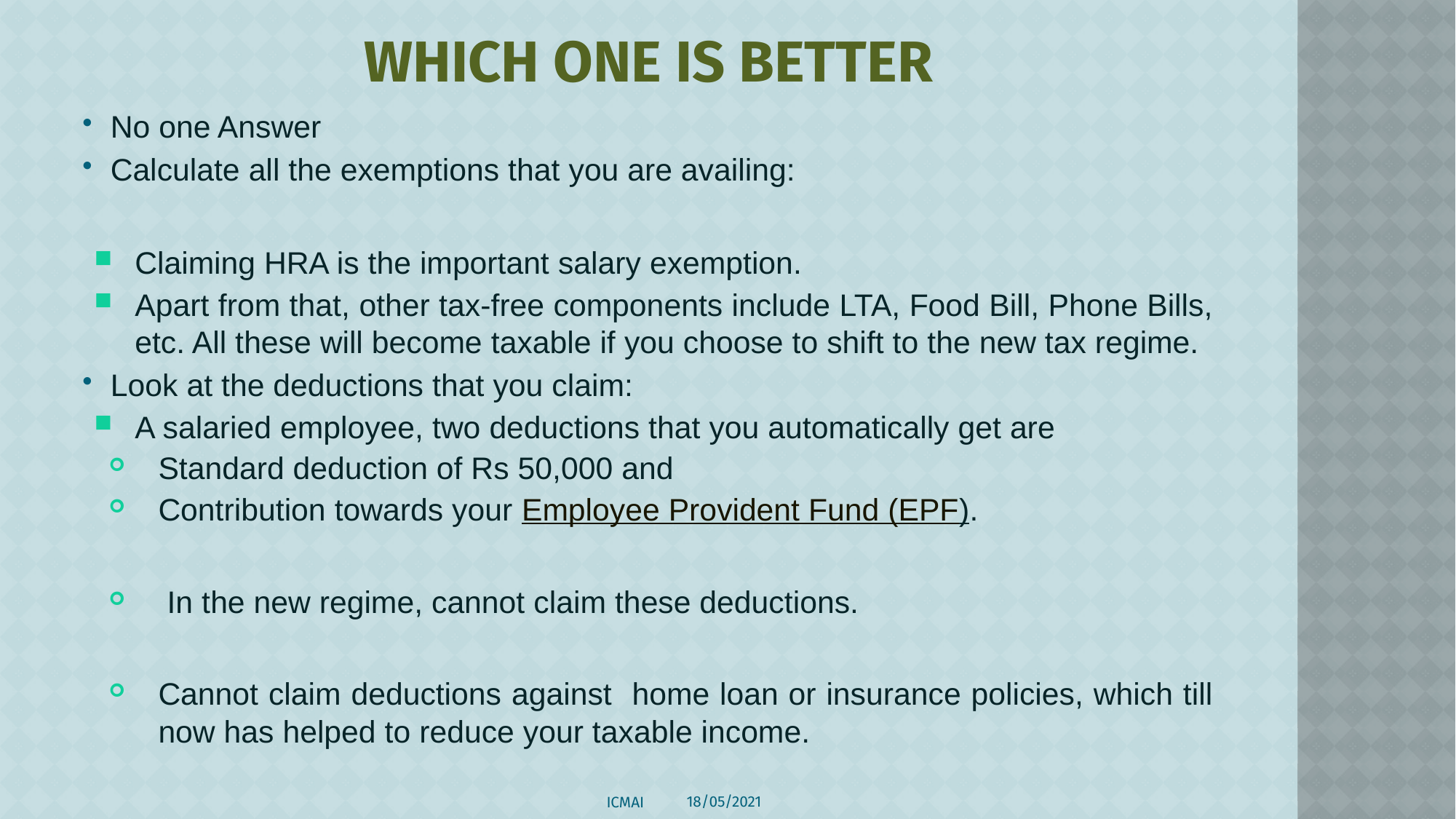

# Which one is better
No one Answer
Calculate all the exemptions that you are availing:

Claiming HRA is the important salary exemption.
Apart from that, other tax-free components include LTA, Food Bill, Phone Bills, etc. All these will become taxable if you choose to shift to the new tax regime.
Look at the deductions that you claim:
A salaried employee, two deductions that you automatically get are
Standard deduction of Rs 50,000 and
Contribution towards your Employee Provident Fund (EPF).

 In the new regime, cannot claim these deductions.

Cannot claim deductions against  home loan or insurance policies, which till now has helped to reduce your taxable income.

ICMAI
18/05/2021